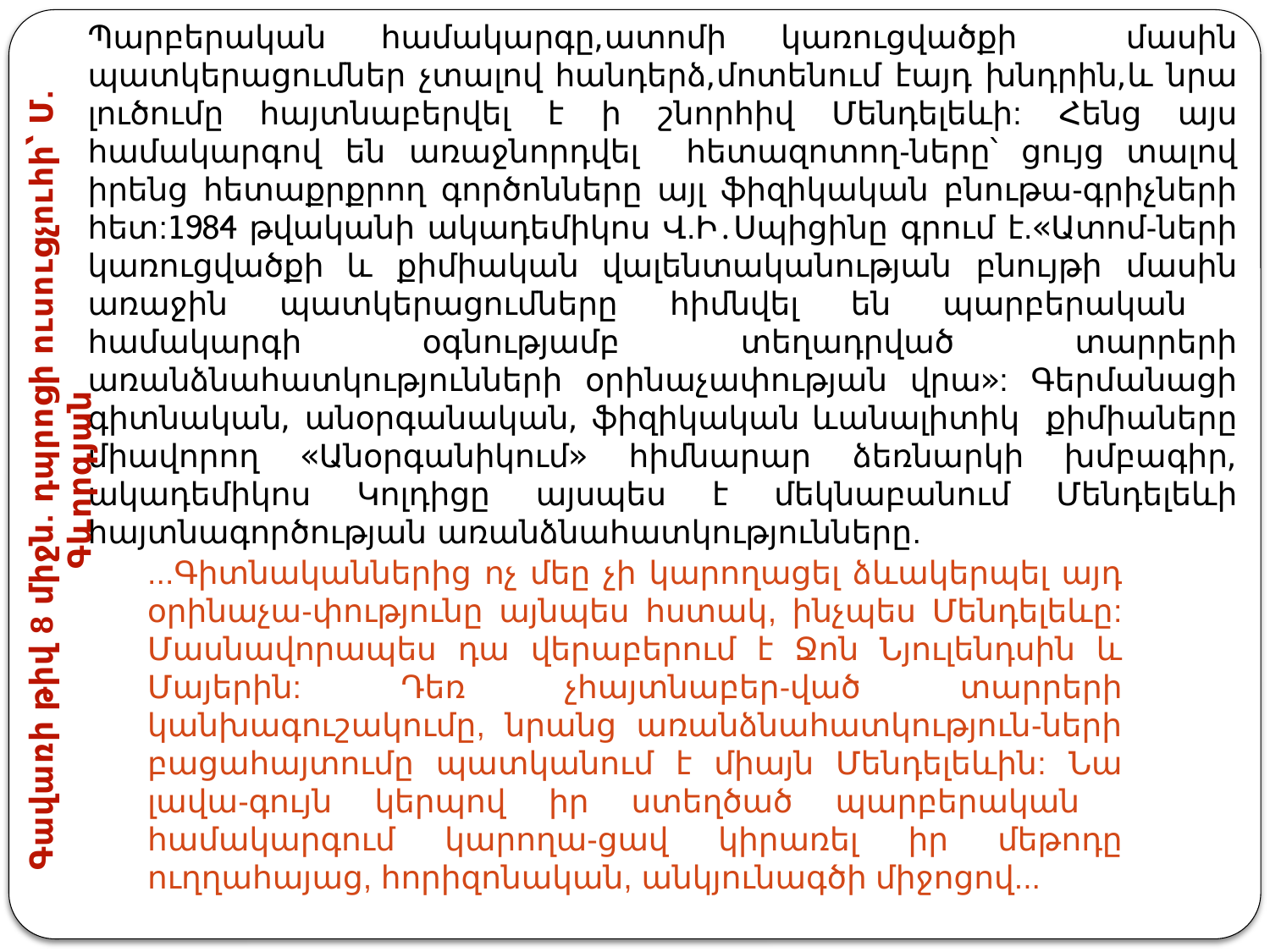

Պարբերական համակարգը,ատոմի կառուցվածքի  մասին պատկերացումներ չտալով հանդերձ,մոտենում էայդ խնդրին,և նրա լուծումը հայտնաբերվել է ի շնորհիվ Մենդելեևի: Հենց այս համակարգով են առաջնորդվել  հետազոտող-ները՝ ցույց տալով իրենց հետաքրքրող գործոնները այլ ֆիզիկական բնութա-գրիչների հետ:1984 թվականի ակադեմիկոս Վ.Ի․Սպիցինը գրում է.«Ատոմ-ների կառուցվածքի և քիմիական վալենտականության բնույթի մասին առաջին պատկերացումները հիմնվել են պարբերական  համակարգի օգնությամբ տեղադրված տարրերի առանձնահատկությունների օրինաչափության վրա»: Գերմանացի գիտնական, անօրգանական, ֆիզիկական ևանալիտիկ  քիմիաները միավորող «Անօրգանիկում» հիմնարար ձեռնարկի խմբագիր, ակադեմիկոս Կոլդիցը այսպես է մեկնաբանում Մենդելեևի հայտնագործության առանձնահատկությունները.
Գավառի թիվ 8 միջն. դպրոցի ուսուցչուհի՝ Մ. Գևորգյան
...Գիտնականներից ոչ մեը չի կարողացել ձևակերպել այդ օրինաչա-փությունը այնպես հստակ, ինչպես Մենդելեևը: Մասնավորապես դա վերաբերում է Ջոն Նյուլենդսին և Մայերին: Դեռ չհայտնաբեր-ված տարրերի կանխագուշակումը, նրանց առանձնահատկություն-ների բացահայտումը պատկանում է միայն Մենդելեևին: Նա լավա-գույն կերպով իր ստեղծած պարբերական  համակարգում կարողա-ցավ կիրառել իր մեթոդը ուղղահայաց, հորիզոնական, անկյունագծի միջոցով...